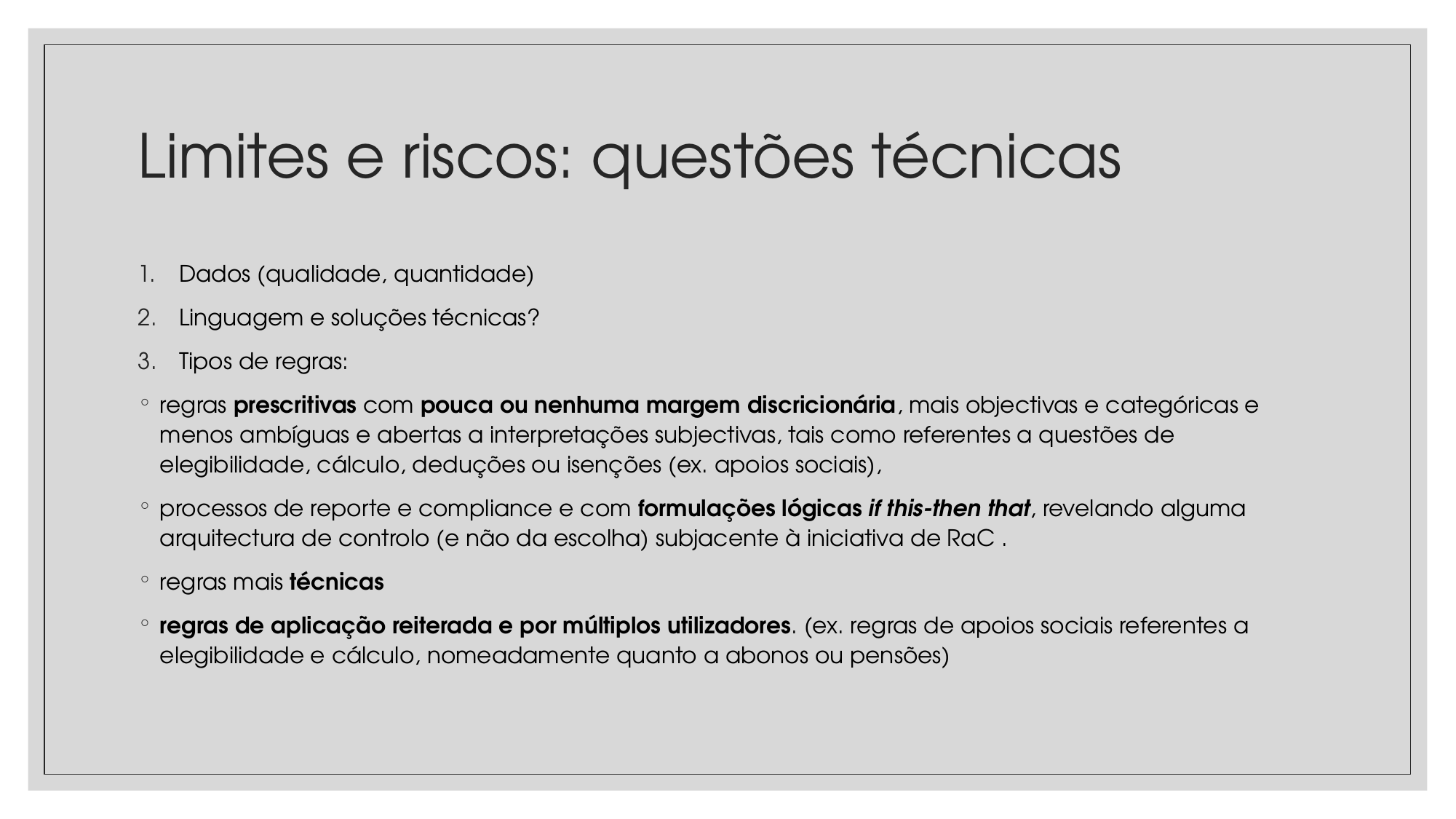

# Limites e riscos: questões técnicas
Dados (qualidade, quantidade)
Linguagem e soluções técnicas?
Tipos de regras:
regras prescritivas com pouca ou nenhuma margem discricionária, mais objectivas e categóricas e menos ambíguas e abertas a interpretações subjectivas, tais como referentes a questões de elegibilidade, cálculo, deduções ou isenções (ex. apoios sociais),
processos de reporte e compliance e com formulações lógicas if this-then that, revelando alguma arquitectura de controlo (e não da escolha) subjacente à iniciativa de RaC .
regras mais técnicas
regras de aplicação reiterada e por múltiplos utilizadores. (ex. regras de apoios sociais referentes a elegibilidade e cálculo, nomeadamente quanto a abonos ou pensões)